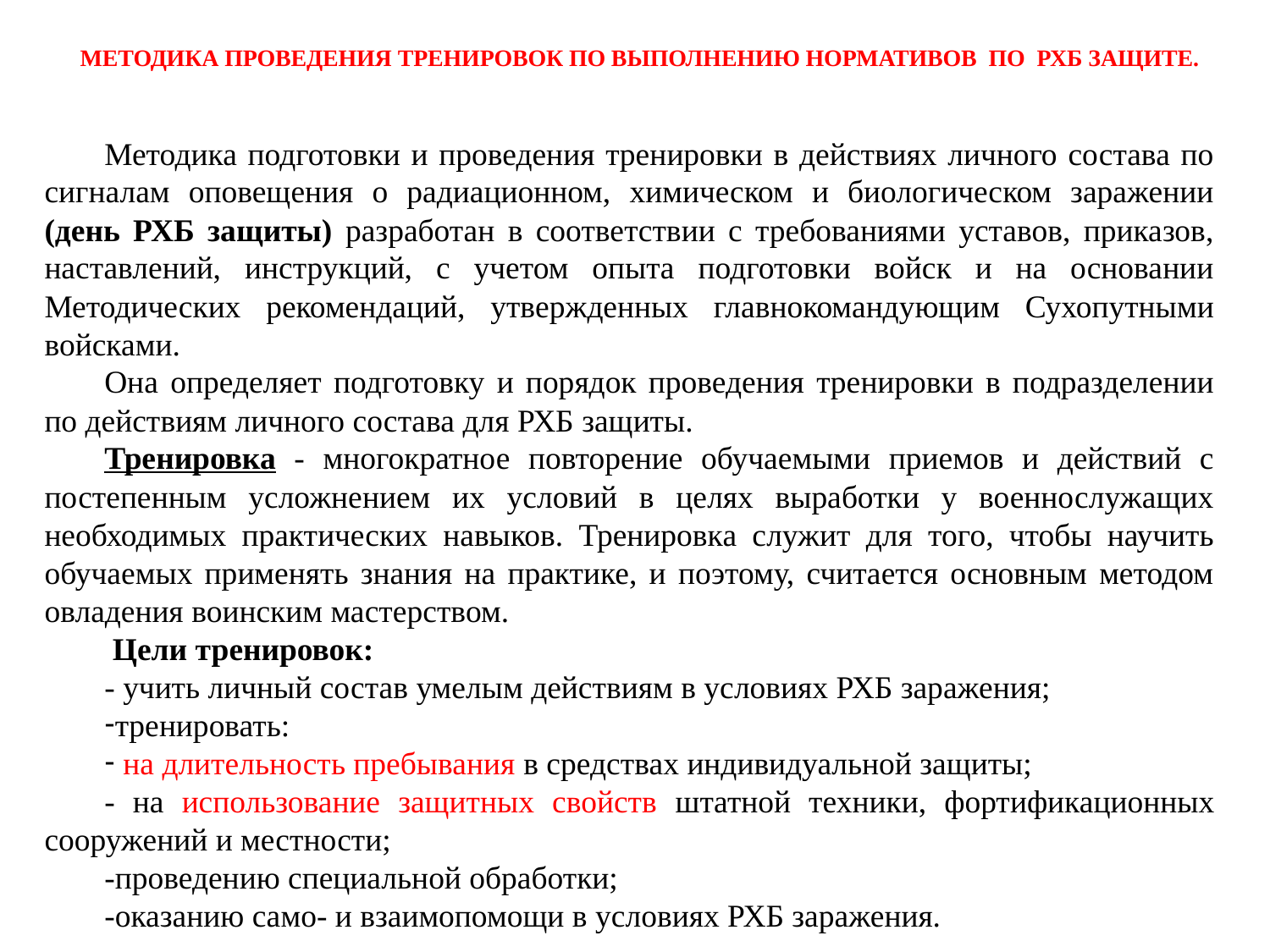

# методика проведения тренировок по выполнению нормативов  по  РХБ защите.
Методика подготовки и проведения тренировки в действиях личного состава по сигналам оповещения о радиационном, химическом и биологическом заражении (день РХБ защиты) разработан в соответствии с требованиями уставов, приказов, наставлений, инструкций, с учетом опыта подготовки войск и на основании Методических рекомендаций, утвержденных главнокомандующим Сухопутными войсками.
Она определяет подготовку и порядок проведения тренировки в подразделении по действиям личного состава для РХБ защиты.
Тренировка - многократное повторение обучаемыми приемов и действий с постепенным усложнением их условий в целях выработки у военнослужащих необходимых практических навыков. Тренировка служит для того, чтобы научить обучаемых применять знания на практике, и поэтому, считается основным методом овладения воинским мастерством.
 Цели тренировок:
- учить личный состав умелым действиям в условиях РХБ заражения;
тренировать:
 на длительность пребывания в средствах индивидуальной защиты;
- на использование защитных свойств штатной техники, фортификационных сооружений и местности;
-проведению специальной обработки;
-оказанию само- и взаимопомощи в условиях РХБ заражения.